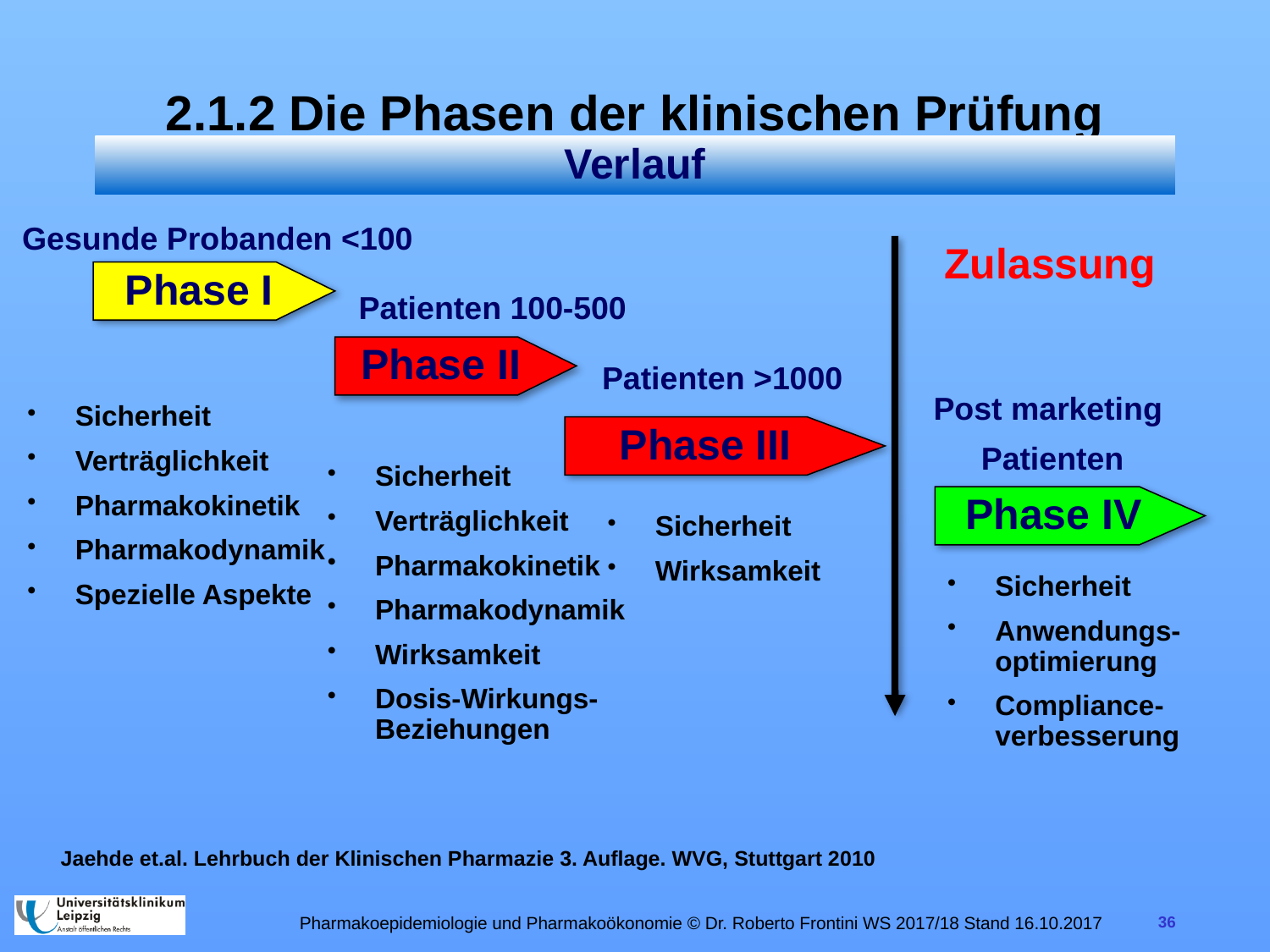

# 2.1.2 Die Phasen der klinischen Prüfung
Verlauf
Gesunde Probanden <100

Zulassung
Phase I
Patienten 100-500
Phase II
Patienten >1000
Post marketing
Patienten
Sicherheit
Verträglichkeit
Pharmakokinetik
Pharmakodynamik
Spezielle Aspekte
Phase III
Sicherheit
Verträglichkeit
Pharmakokinetik
Pharmakodynamik
Wirksamkeit
Dosis-Wirkungs-Beziehungen
Phase IV
Sicherheit
Wirksamkeit
Sicherheit
Anwendungs-optimierung
Compliance-verbesserung
Jaehde et.al. Lehrbuch der Klinischen Pharmazie 3. Auflage. WVG, Stuttgart 2010
Pharmakoepidemiologie und Pharmakoökonomie © Dr. Roberto Frontini WS 2017/18 Stand 16.10.2017
36